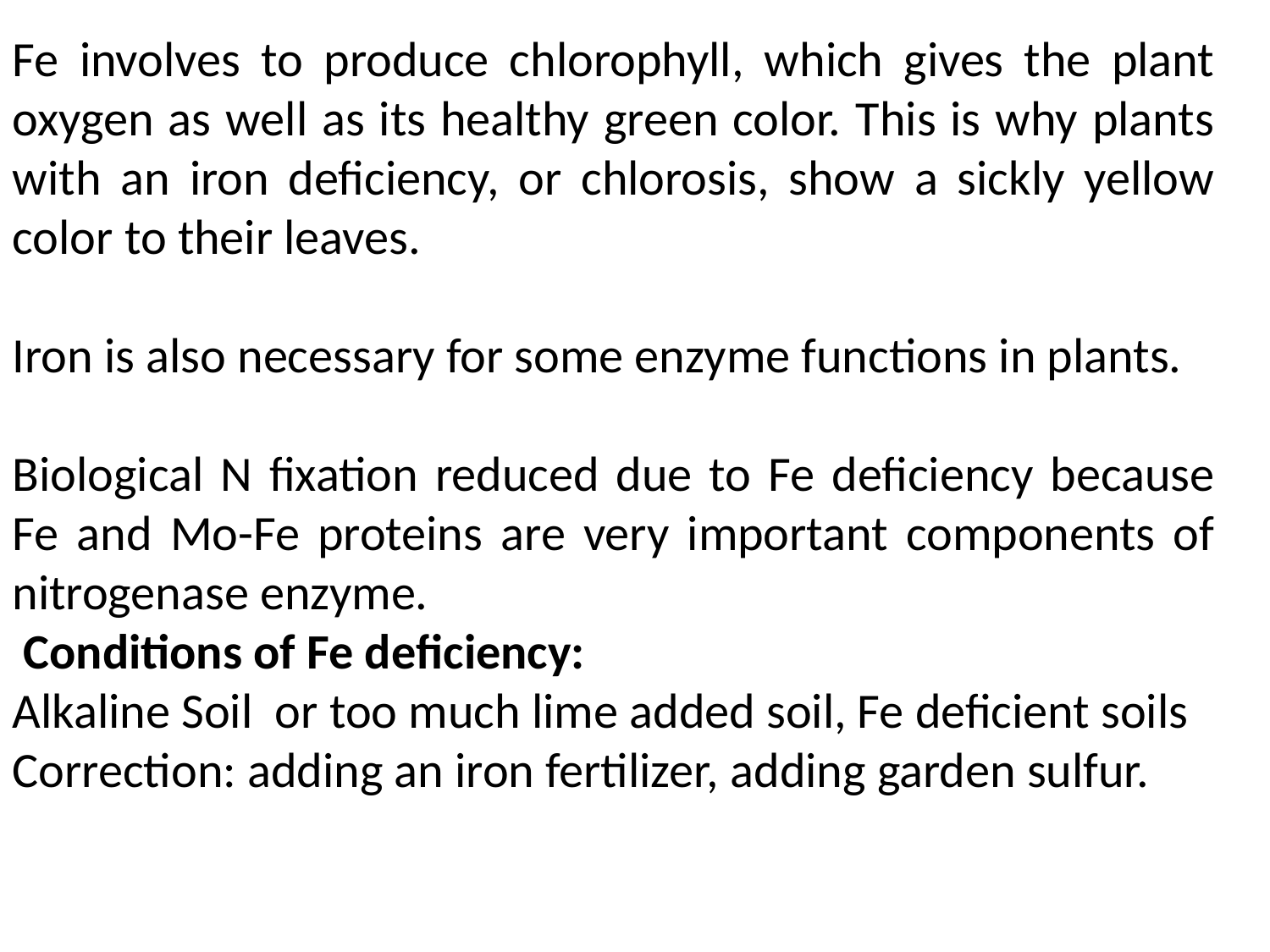

Fe involves to produce chlorophyll, which gives the plant oxygen as well as its healthy green color. This is why plants with an iron deficiency, or chlorosis, show a sickly yellow color to their leaves.

Iron is also necessary for some enzyme functions in plants.

Biological N fixation reduced due to Fe deficiency because Fe and Mo-Fe proteins are very important components of nitrogenase enzyme.
 Conditions of Fe deficiency:
Alkaline Soil  or too much lime added soil, Fe deficient soils
Correction: adding an iron fertilizer, adding garden sulfur.